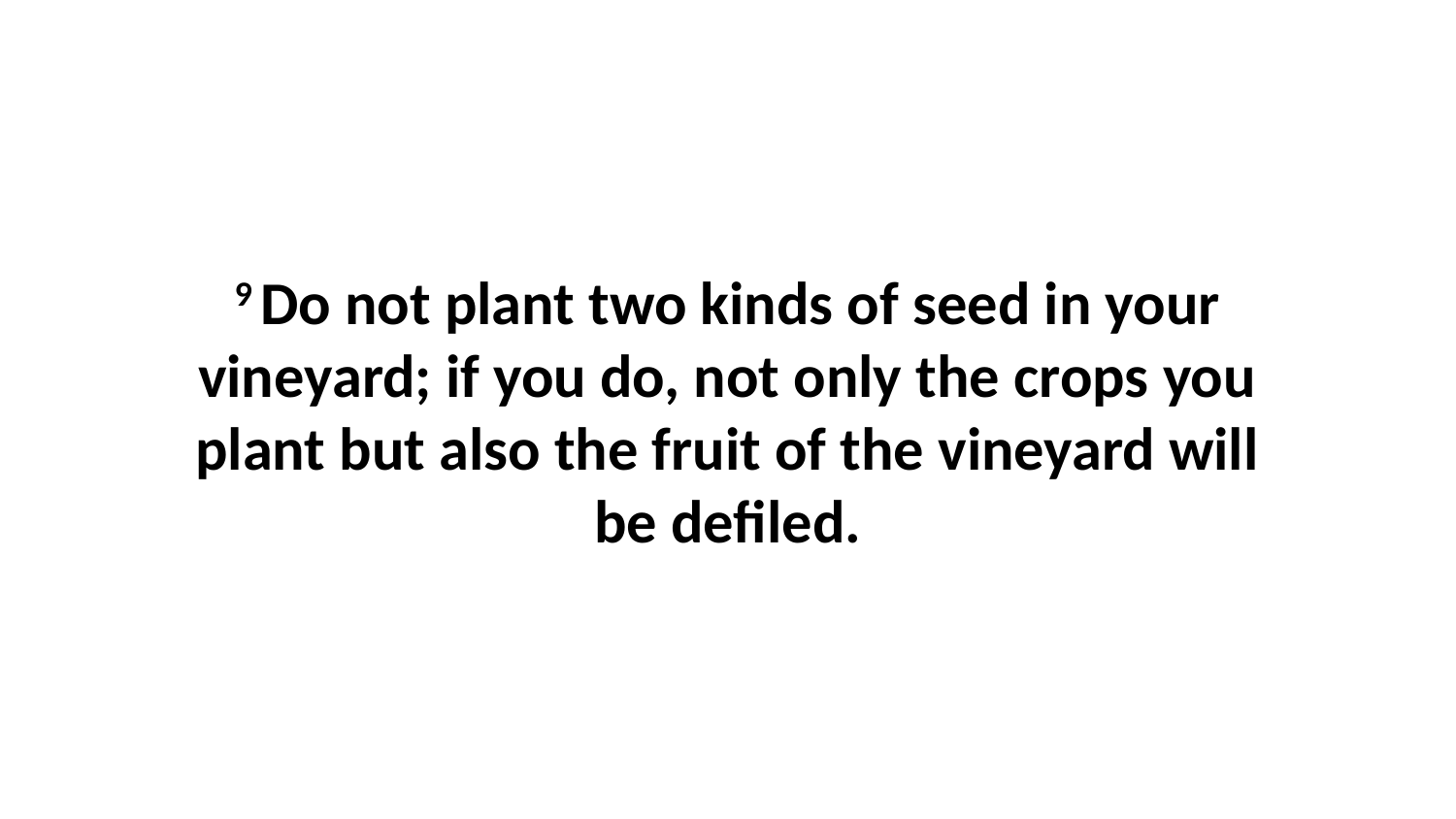

9 Do not plant two kinds of seed in your vineyard; if you do, not only the crops you plant but also the fruit of the vineyard will be defiled.